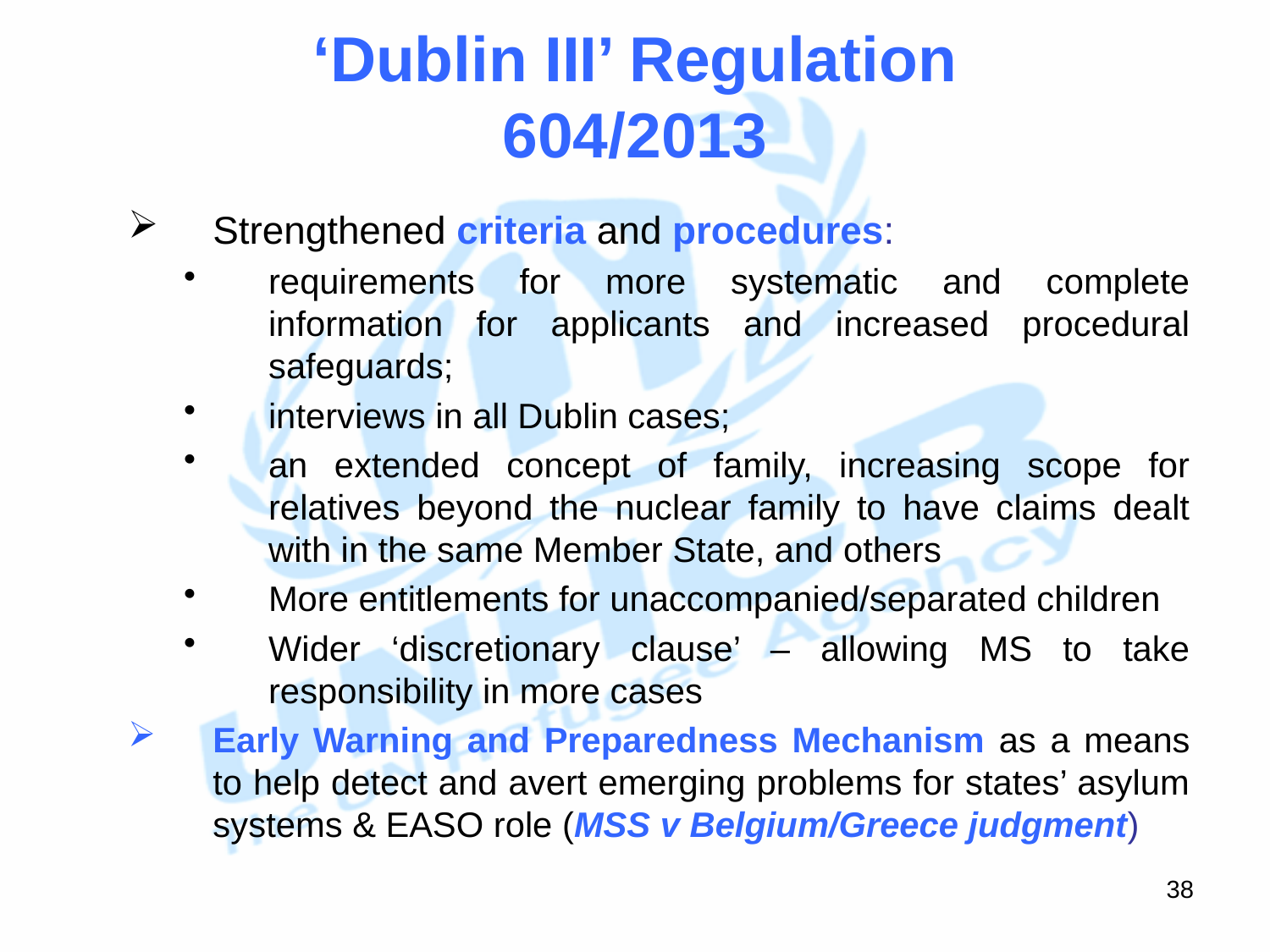

‘Dublin III’ Regulation
604/2013

Strengthened criteria and procedures:
requirements for more systematic and complete information for applicants and increased procedural safeguards;
interviews in all Dublin cases;
an extended concept of family, increasing scope for relatives beyond the nuclear family to have claims dealt with in the same Member State, and others
More entitlements for unaccompanied/separated children
Wider ‘discretionary clause’ – allowing MS to take responsibility in more cases
Early Warning and Preparedness Mechanism as a means to help detect and avert emerging problems for states’ asylum systems & EASO role (MSS v Belgium/Greece judgment)

38